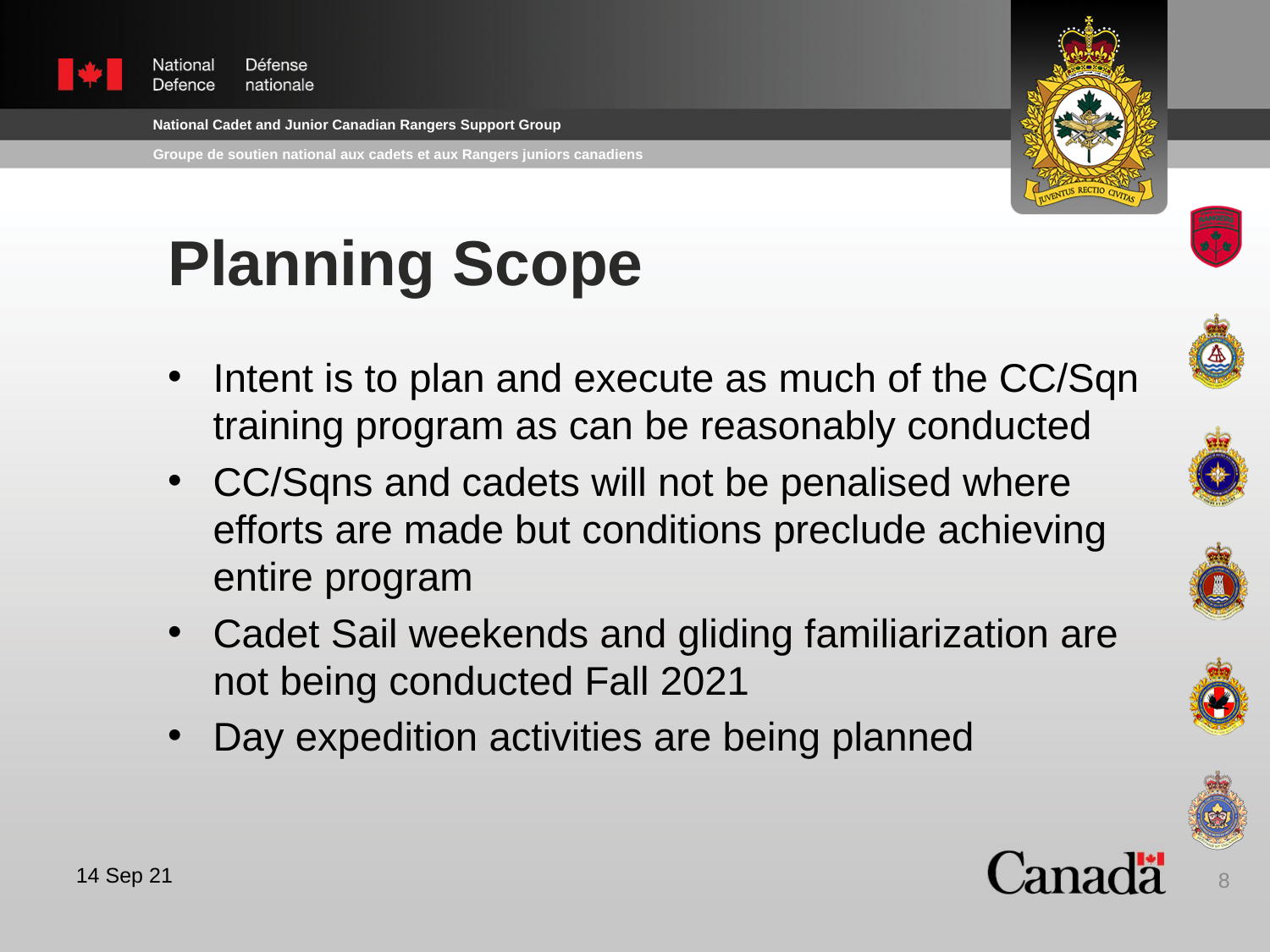

# Planning Scope
Intent is to plan and execute as much of the CC/Sqn training program as can be reasonably conducted
CC/Sqns and cadets will not be penalised where efforts are made but conditions preclude achieving entire program
Cadet Sail weekends and gliding familiarization are not being conducted Fall 2021
Day expedition activities are being planned
8
14 Sep 21